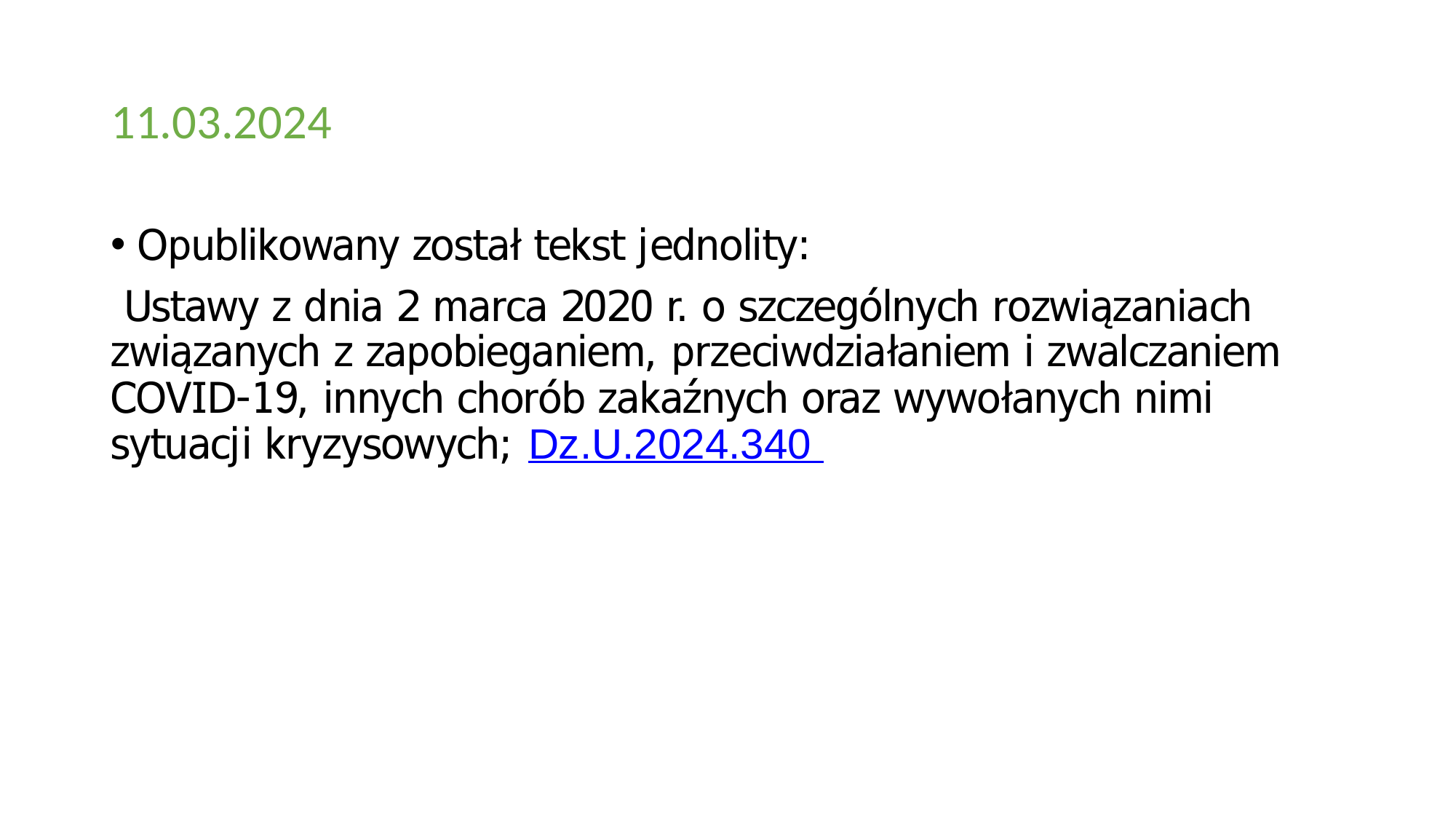

# 11.03.2024
Opublikowany został tekst jednolity:
 Ustawy z dnia 2 marca 2020 r. o szczególnych rozwiązaniach związanych z zapobieganiem, przeciwdziałaniem i zwalczaniem COVID-19, innych chorób zakaźnych oraz wywołanych nimi sytuacji kryzysowych; Dz.U.2024.340